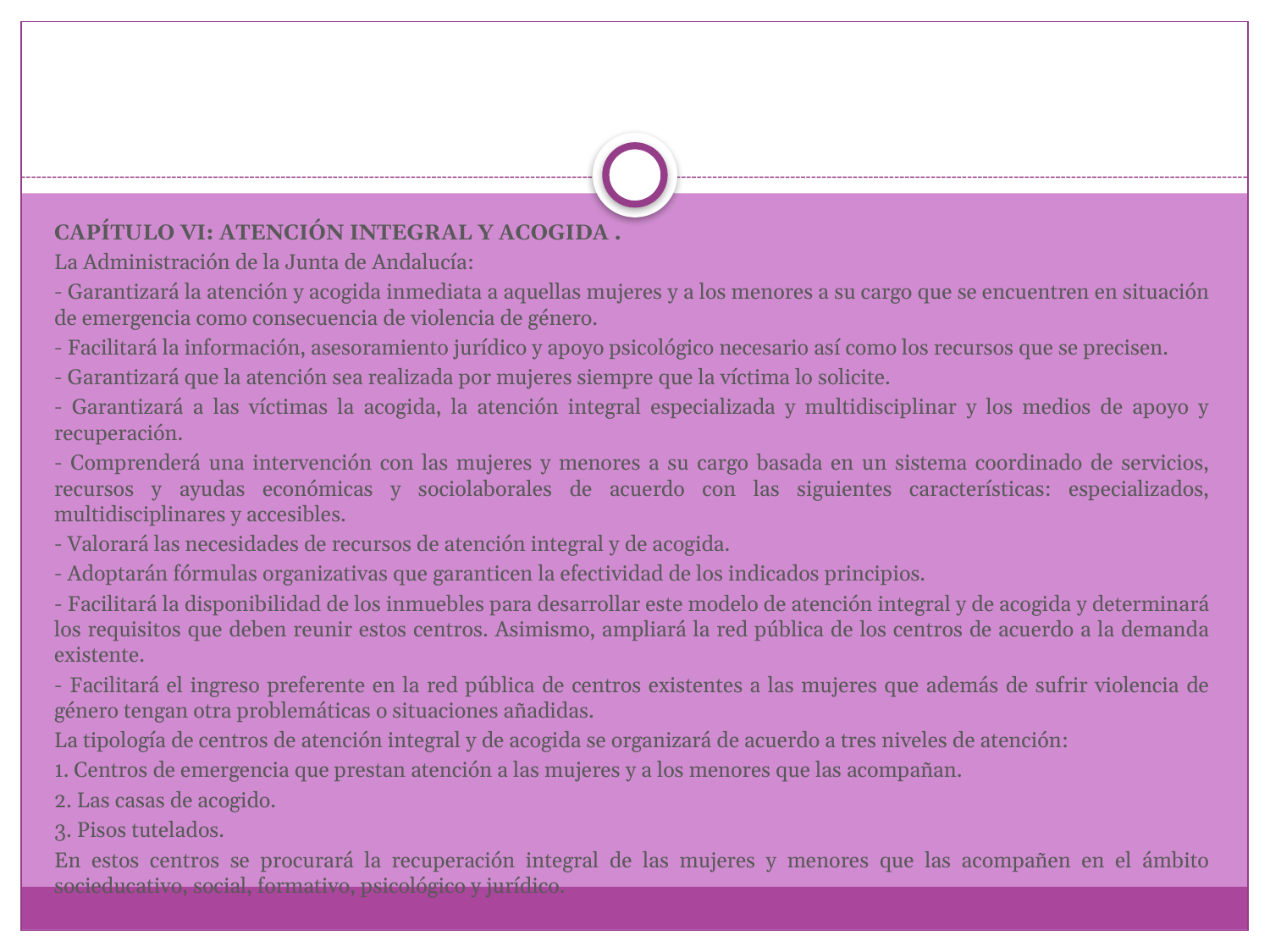

#
CAPÍTULO VI: ATENCIÓN INTEGRAL Y ACOGIDA .
La Administración de la Junta de Andalucía:
- Garantizará la atención y acogida inmediata a aquellas mujeres y a los menores a su cargo que se encuentren en situación de emergencia como consecuencia de violencia de género.
- Facilitará la información, asesoramiento jurídico y apoyo psicológico necesario así como los recursos que se precisen.
- Garantizará que la atención sea realizada por mujeres siempre que la víctima lo solicite.
- Garantizará a las víctimas la acogida, la atención integral especializada y multidisciplinar y los medios de apoyo y recuperación.
- Comprenderá una intervención con las mujeres y menores a su cargo basada en un sistema coordinado de servicios, recursos y ayudas económicas y sociolaborales de acuerdo con las siguientes características: especializados, multidisciplinares y accesibles.
- Valorará las necesidades de recursos de atención integral y de acogida.
- Adoptarán fórmulas organizativas que garanticen la efectividad de los indicados principios.
- Facilitará la disponibilidad de los inmuebles para desarrollar este modelo de atención integral y de acogida y determinará los requisitos que deben reunir estos centros. Asimismo, ampliará la red pública de los centros de acuerdo a la demanda existente.
- Facilitará el ingreso preferente en la red pública de centros existentes a las mujeres que además de sufrir violencia de género tengan otra problemáticas o situaciones añadidas.
La tipología de centros de atención integral y de acogida se organizará de acuerdo a tres niveles de atención:
1. Centros de emergencia que prestan atención a las mujeres y a los menores que las acompañan.
2. Las casas de acogido.
3. Pisos tutelados.
En estos centros se procurará la recuperación integral de las mujeres y menores que las acompañen en el ámbito socieducativo, social, formativo, psicológico y jurídico.